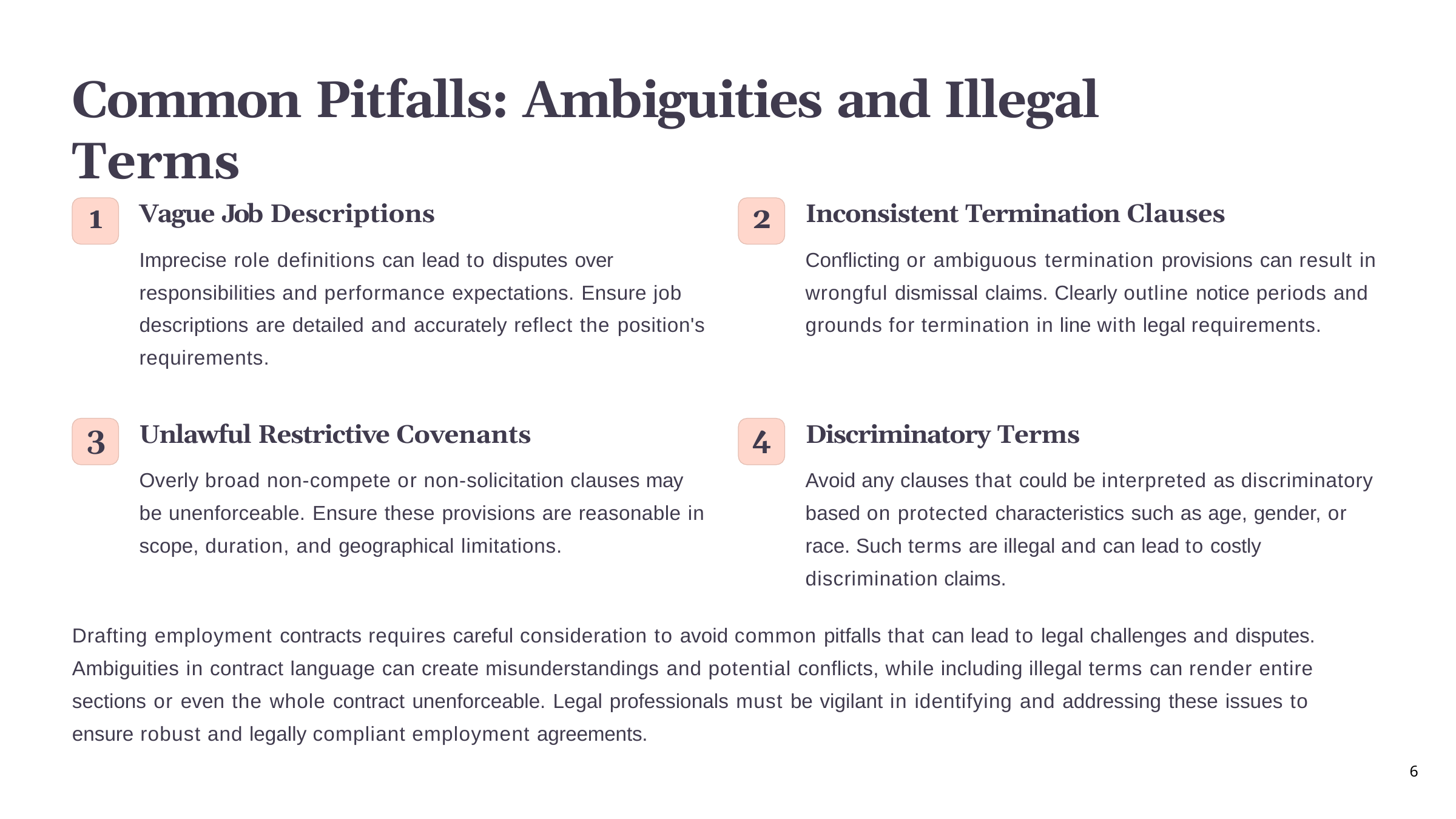

# Common Pitfalls: Ambiguities and Illegal Terms
Vague Job Descriptions
Imprecise role definitions can lead to disputes over responsibilities and performance expectations. Ensure job descriptions are detailed and accurately reflect the position's requirements.
Inconsistent Termination Clauses
Conflicting or ambiguous termination provisions can result in wrongful dismissal claims. Clearly outline notice periods and grounds for termination in line with legal requirements.
1
2

Unlawful Restrictive Covenants
Overly broad non-compete or non-solicitation clauses may be unenforceable. Ensure these provisions are reasonable in scope, duration, and geographical limitations.
Discriminatory Terms
Avoid any clauses that could be interpreted as discriminatory based on protected characteristics such as age, gender, or race. Such terms are illegal and can lead to costly discrimination claims.
3
4

Drafting employment contracts requires careful consideration to avoid common pitfalls that can lead to legal challenges and disputes. Ambiguities in contract language can create misunderstandings and potential conflicts, while including illegal terms can render entire sections or even the whole contract unenforceable. Legal professionals must be vigilant in identifying and addressing these issues to ensure robust and legally compliant employment agreements.
6